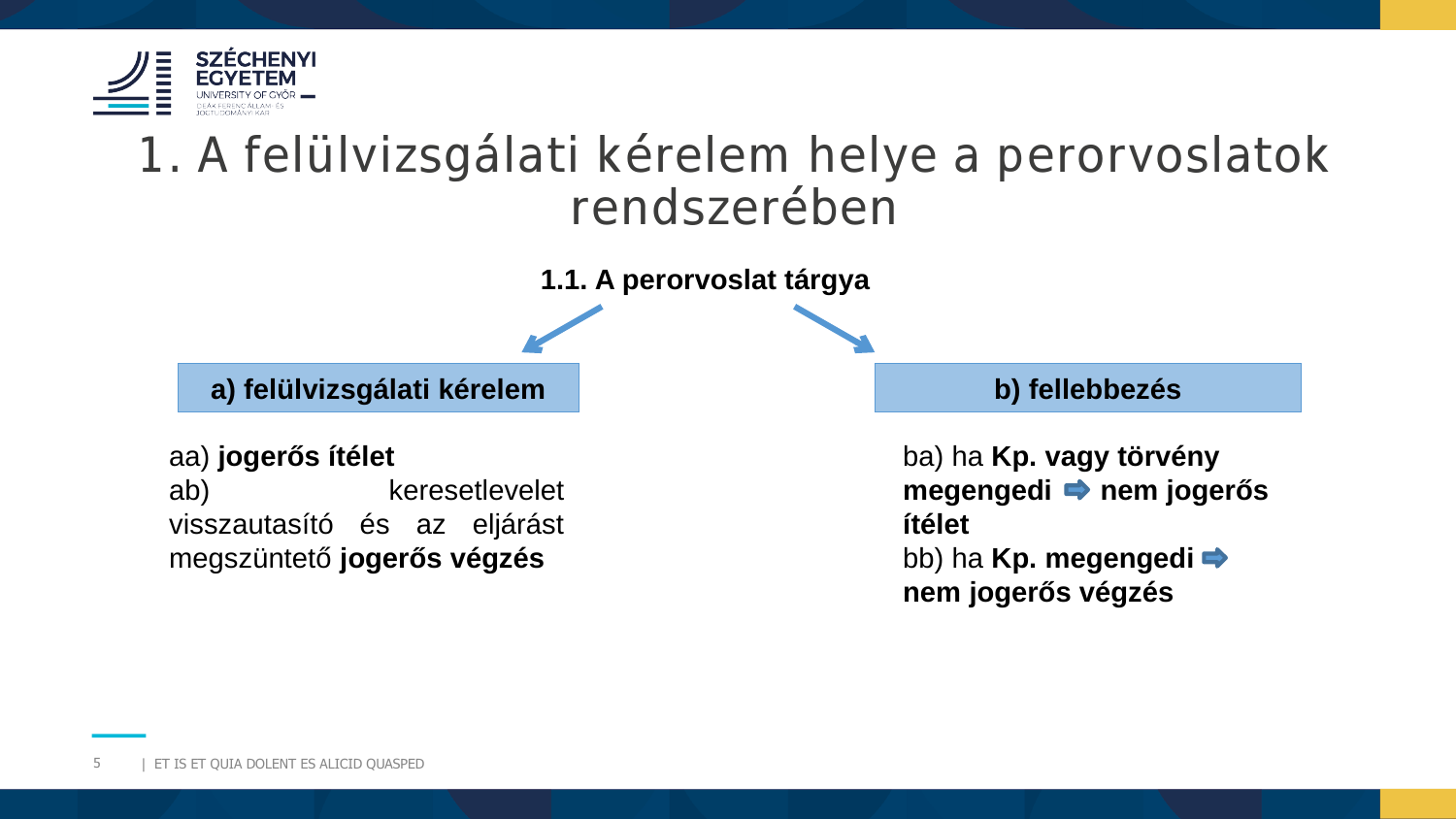

1. A felülvizsgálati kérelem helye a perorvoslatok rendszerében
1.1. A perorvoslat tárgya
a) felülvizsgálati kérelem
b) fellebbezés
aa) jogerős ítélet
ab) keresetlevelet visszautasító és az eljárást megszüntető jogerős végzés
ba) ha Kp. vagy törvény megengedi      nem jogerős ítélet
bb) ha Kp. megengedi       nem jogerős végzés